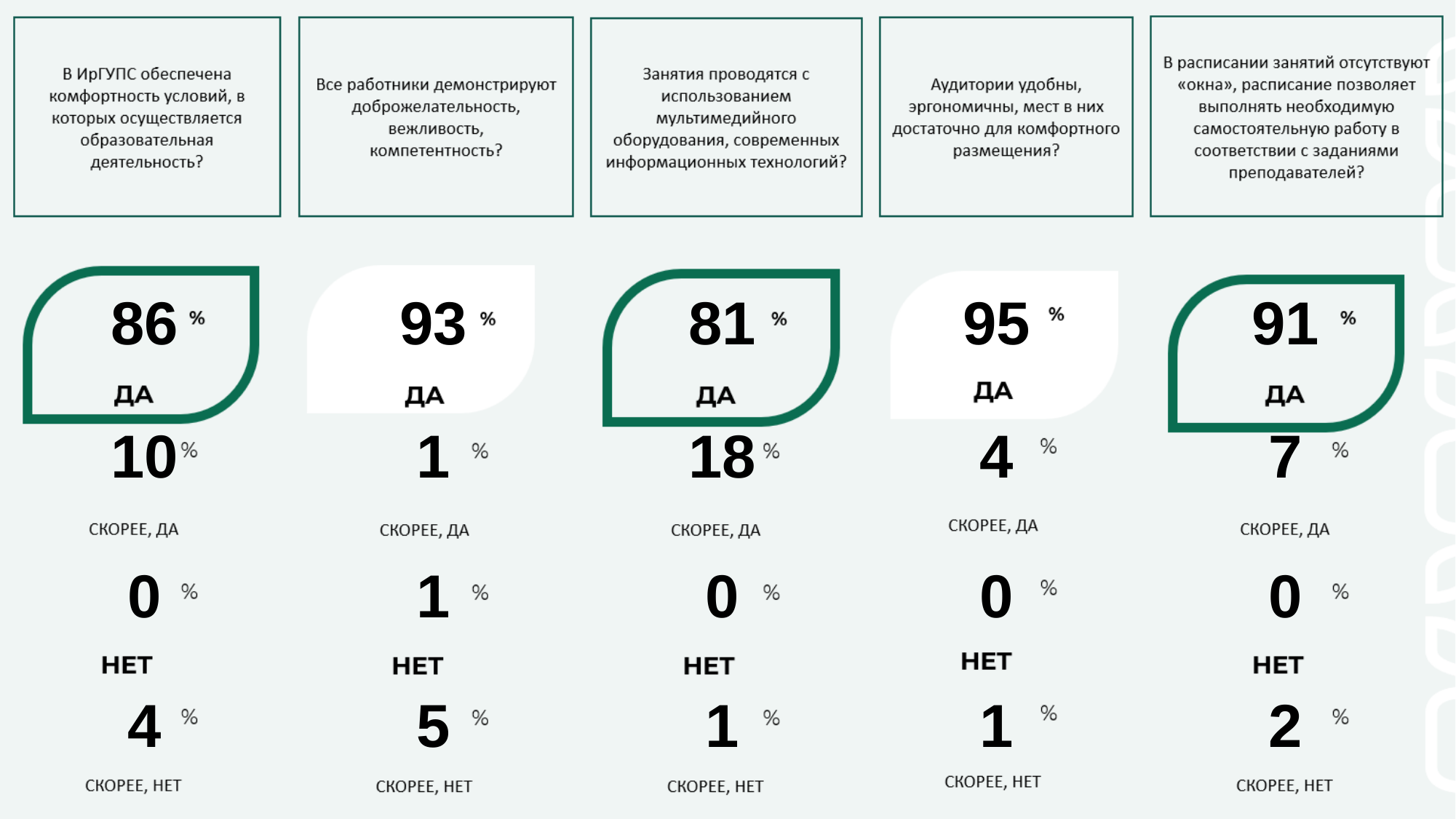

| 86 | 93 | 81 | 95 | 91 |
| --- | --- | --- | --- | --- |
| 10 | 1 | 18 | 4 | 7 |
| 0 | 1 | 0 | 0 | 0 |
| 4 | 5 | 1 | 1 | 2 |